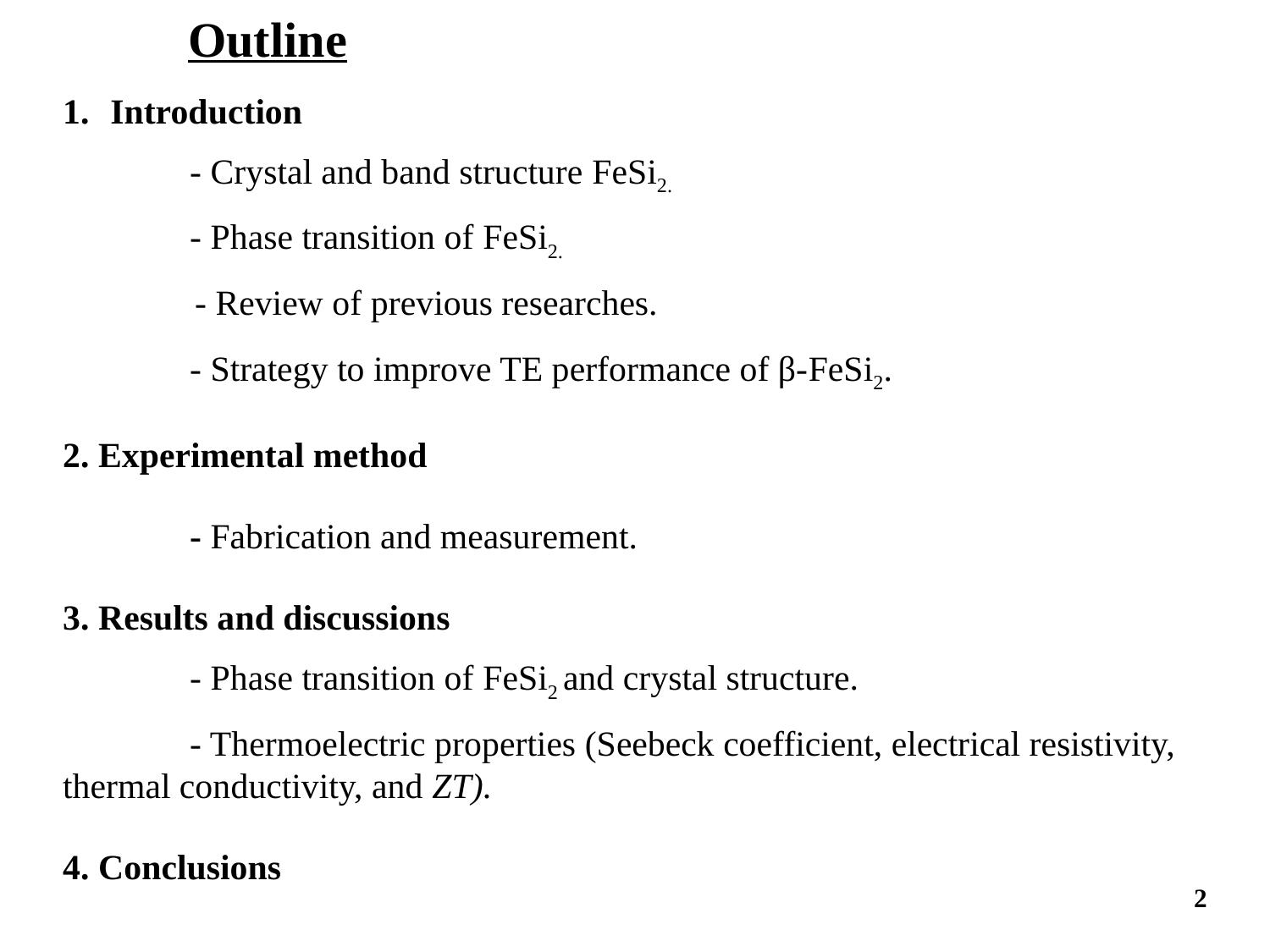

# Outline
Introduction
	- Crystal and band structure FeSi2.
	- Phase transition of FeSi2.
	 - Review of previous researches.
	- Strategy to improve TE performance of β-FeSi2.
2. Experimental method
	- Fabrication and measurement.
3. Results and discussions
	- Phase transition of FeSi2 and crystal structure.
	- Thermoelectric properties (Seebeck coefficient, electrical resistivity, thermal conductivity, and ZT).
4. Conclusions

2